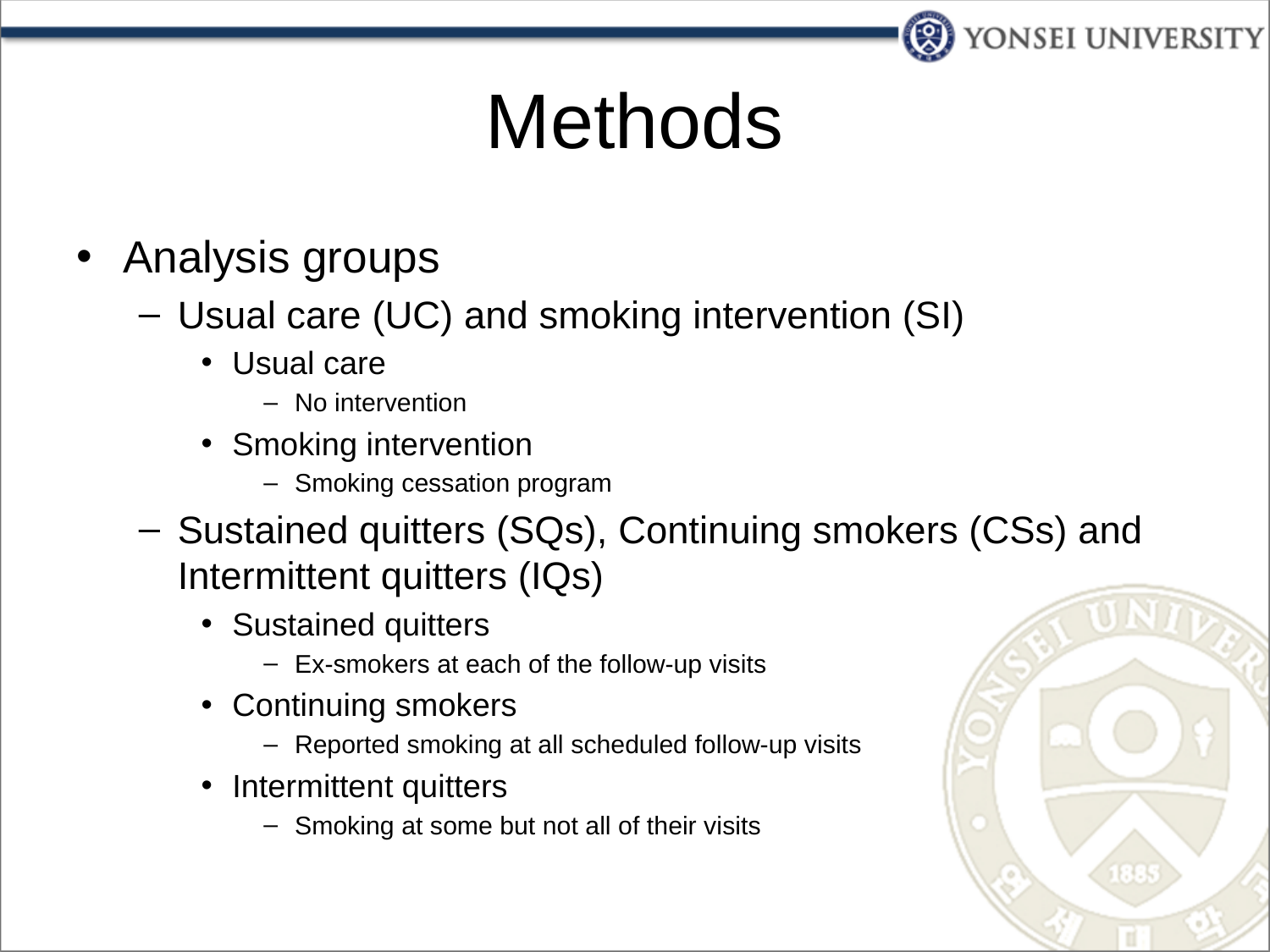

# Methods
Analysis groups
Usual care (UC) and smoking intervention (SI)
Usual care
No intervention
Smoking intervention
Smoking cessation program
Sustained quitters (SQs), Continuing smokers (CSs) and Intermittent quitters (IQs)
Sustained quitters
Ex-smokers at each of the follow-up visits
Continuing smokers
Reported smoking at all scheduled follow-up visits
Intermittent quitters
Smoking at some but not all of their visits